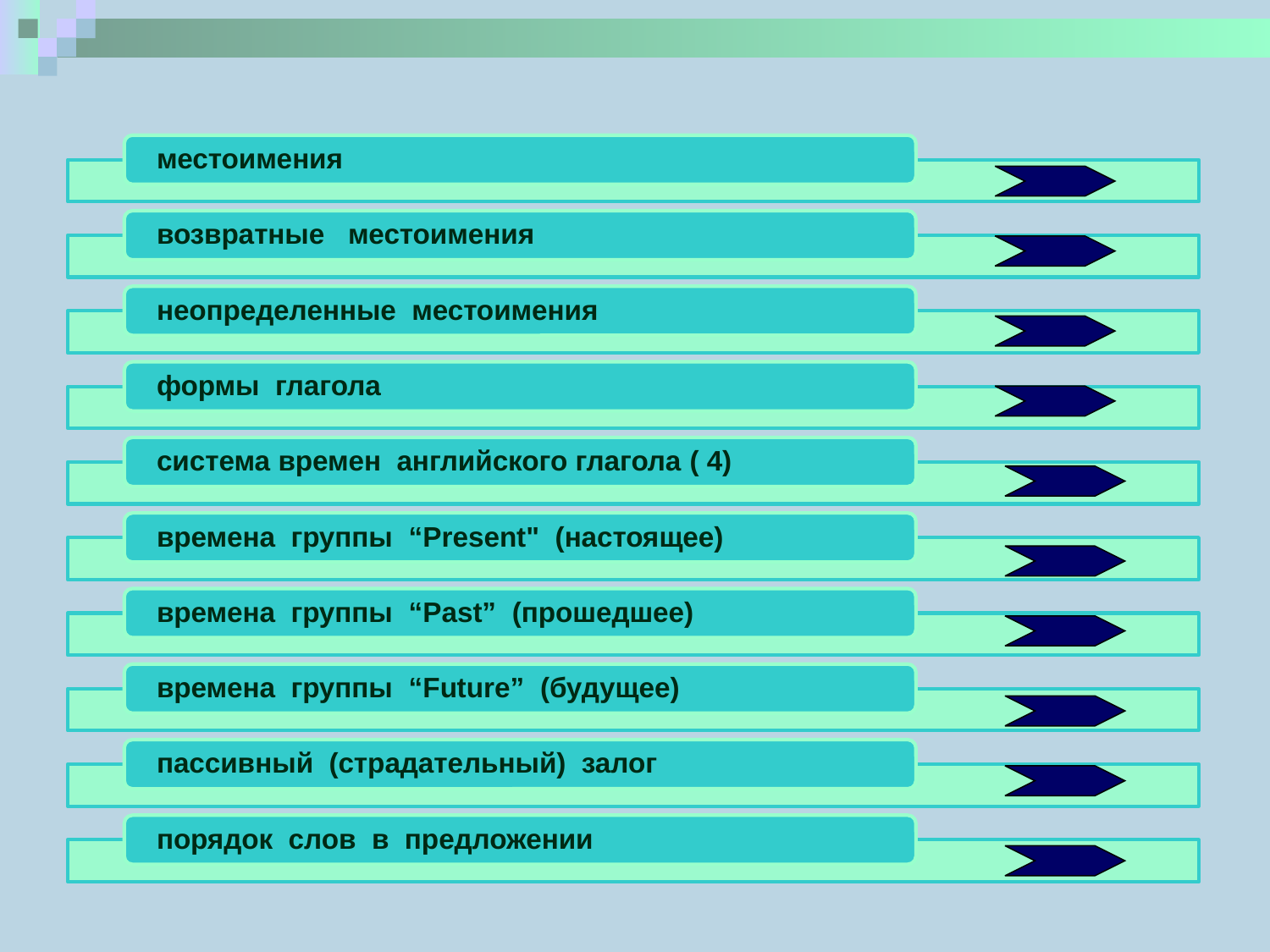

местоимения
возвратные   местоимения
неопределенные  местоимения
формы  глагола
система времен  английского глагола ( 4)
времена  группы  “Present"  (настоящее)
времена  группы  “Past”  (прошедшее)
времена  группы  “Future”  (будущее)
пассивный  (страдательный)  залог
порядок  слов  в  предложении